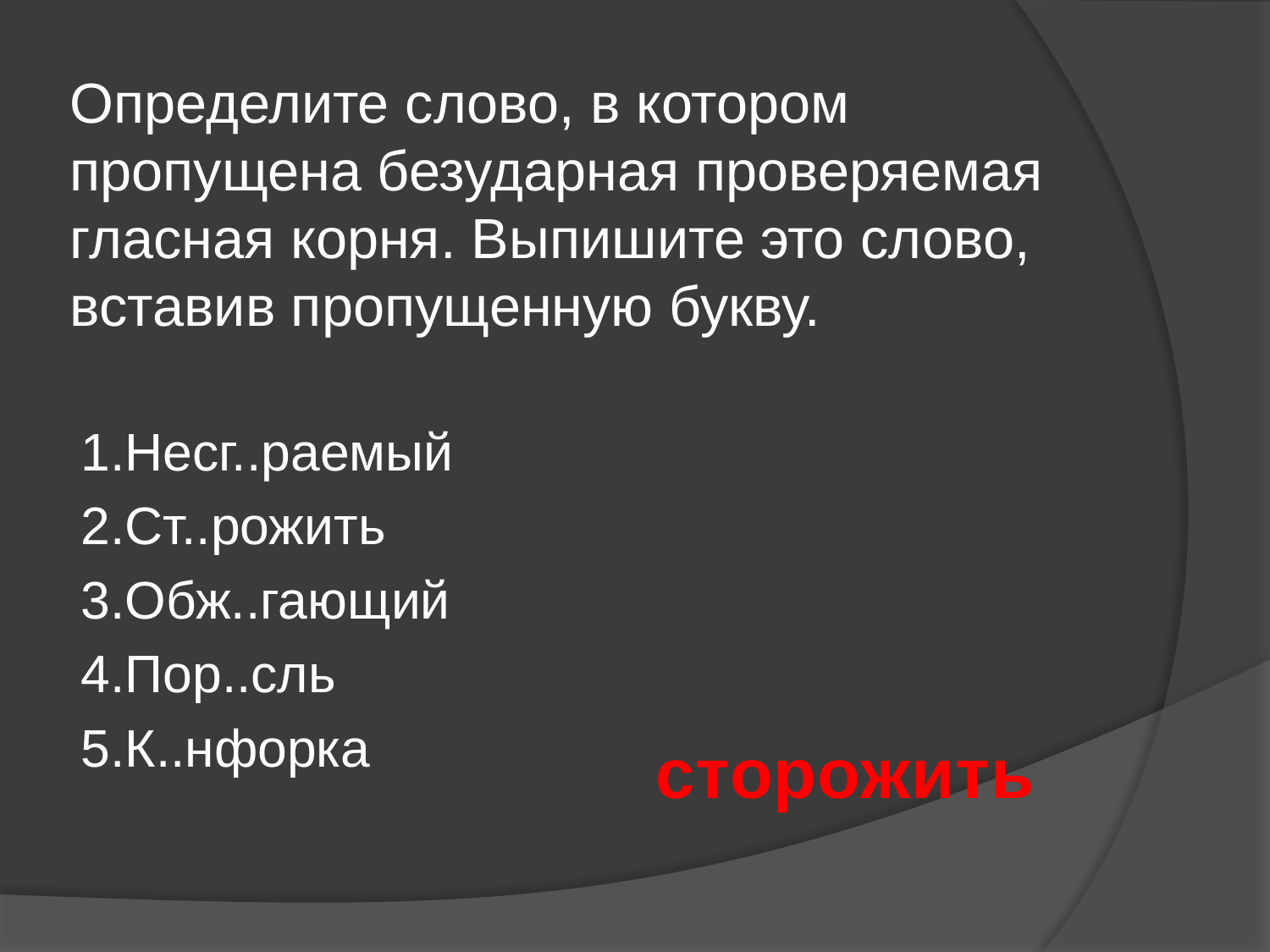

# Определите слово, в котором пропущена безударная проверяемая гласная корня. Выпишите это слово, вставив пропущенную букву.
1.Несг..раемый
2.Ст..рожить
3.Обж..гающий
4.Пор..сль
5.К..нфорка
сторожить